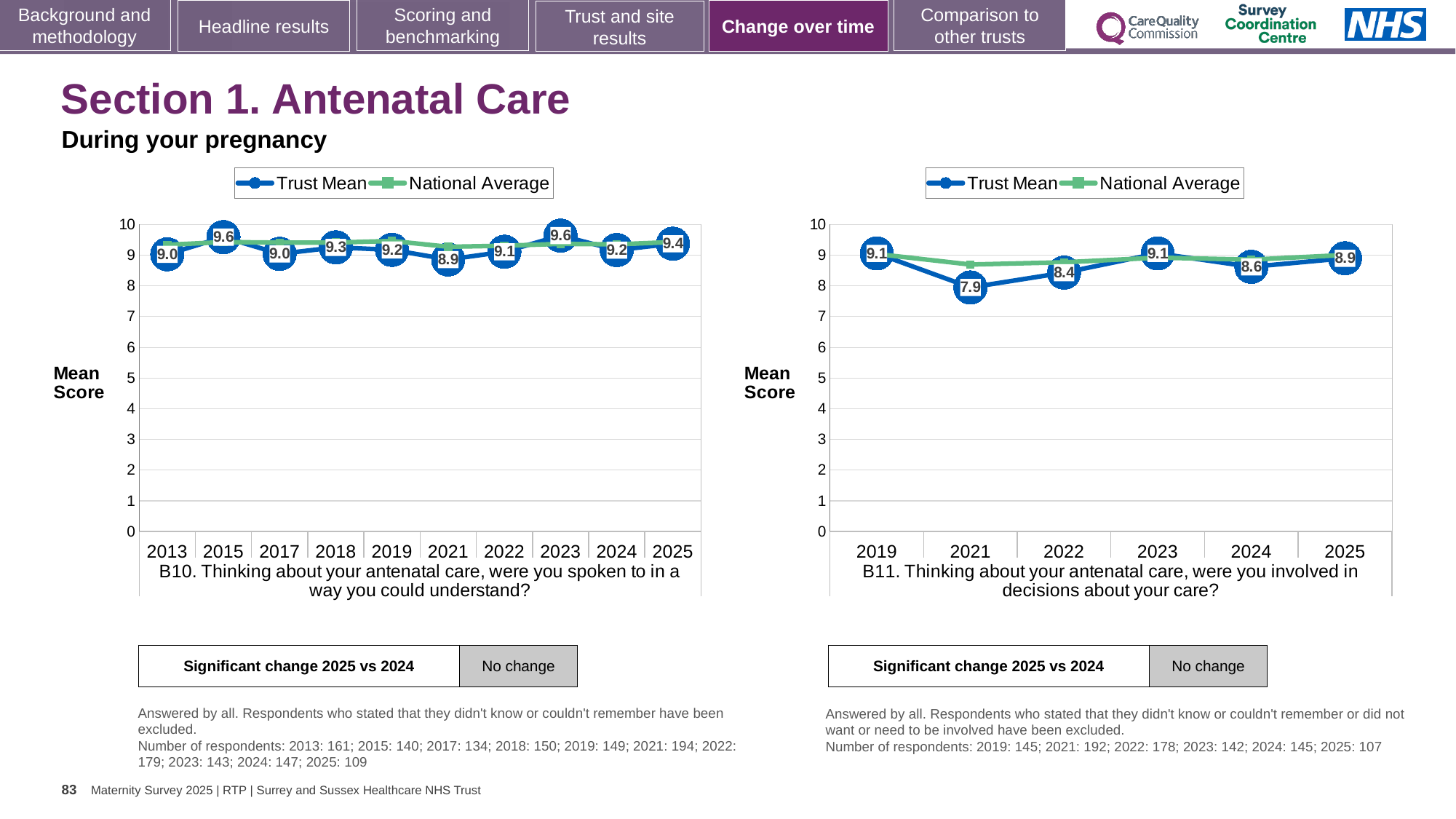

# Section 1. Antenatal Care
During your pregnancy

### Chart

| Category | Trust Mean | National Average |
|---|---|---|
| 2013 | 9.027186433746612 | 9.335742313463143 |
| 2015 | 9.586590860960397 | 9.42553606384066 |
| 2017 | 9.040541709055983 | 9.40591997624855 |
| 2018 | 9.253261076937797 | 9.40881567953916 |
| 2019 | 9.170551154195831 | 9.460352901984898 |
| 2021 | 8.857298430895334 | 9.271002879488048 |
| 2022 | 9.109700657410391 | 9.305006470394911 |
| 2023 | 9.63574252651282 | 9.366178398382548 |
| 2024 | 9.16462634425443 | 9.351429403357608 |
| 2025 | 9.371852175510972 | 9.426116816350556 |

### Chart

| Category | Trust Mean | National Average |
|---|---|---|
| 2019 | 9.056173708320784 | 9.03585805759567 |
| 2021 | 7.947269961224276 | 8.693888580922954 |
| 2022 | 8.42981649667472 | 8.766917148587769 |
| 2023 | 9.056626734498881 | 8.917343666280427 |
| 2024 | 8.619561358075718 | 8.853571945583779 |
| 2025 | 8.89859703630853 | 9.003760029209854 |
| Significant change 2025 vs 2024 | No change |
| --- | --- |
| Significant change 2025 vs 2024 | No change |
| --- | --- |
Answered by all. Respondents who stated that they didn't know or couldn't remember have been excluded.
Number of respondents: 2013: 161; 2015: 140; 2017: 134; 2018: 150; 2019: 149; 2021: 194; 2022: 179; 2023: 143; 2024: 147; 2025: 109
Answered by all. Respondents who stated that they didn't know or couldn't remember or did not want or need to be involved have been excluded.
Number of respondents: 2019: 145; 2021: 192; 2022: 178; 2023: 142; 2024: 145; 2025: 107
83